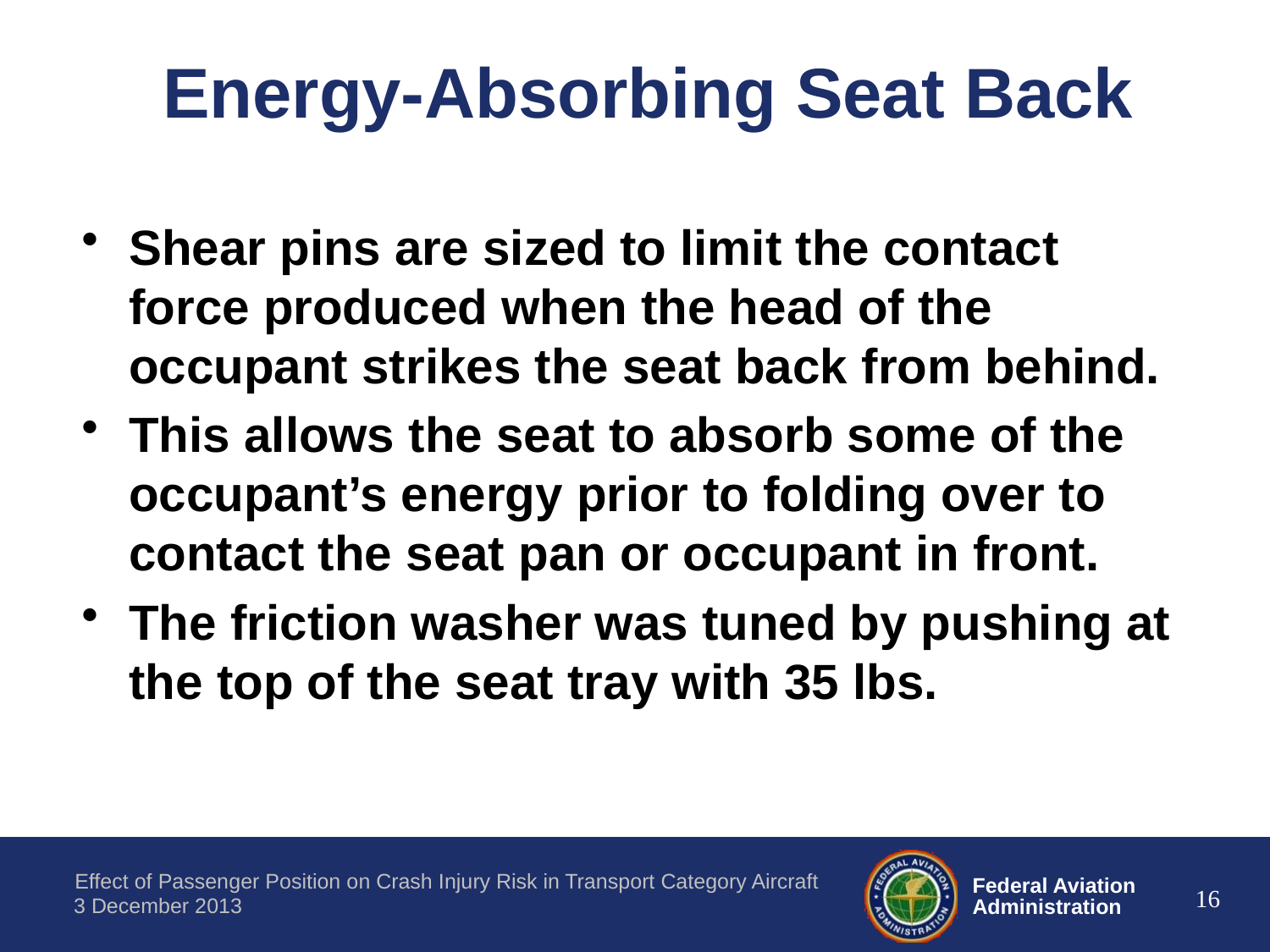

# Energy-Absorbing Seat Back
Shear pins are sized to limit the contact force produced when the head of the occupant strikes the seat back from behind.
This allows the seat to absorb some of the occupant’s energy prior to folding over to contact the seat pan or occupant in front.
The friction washer was tuned by pushing at the top of the seat tray with 35 lbs.
16